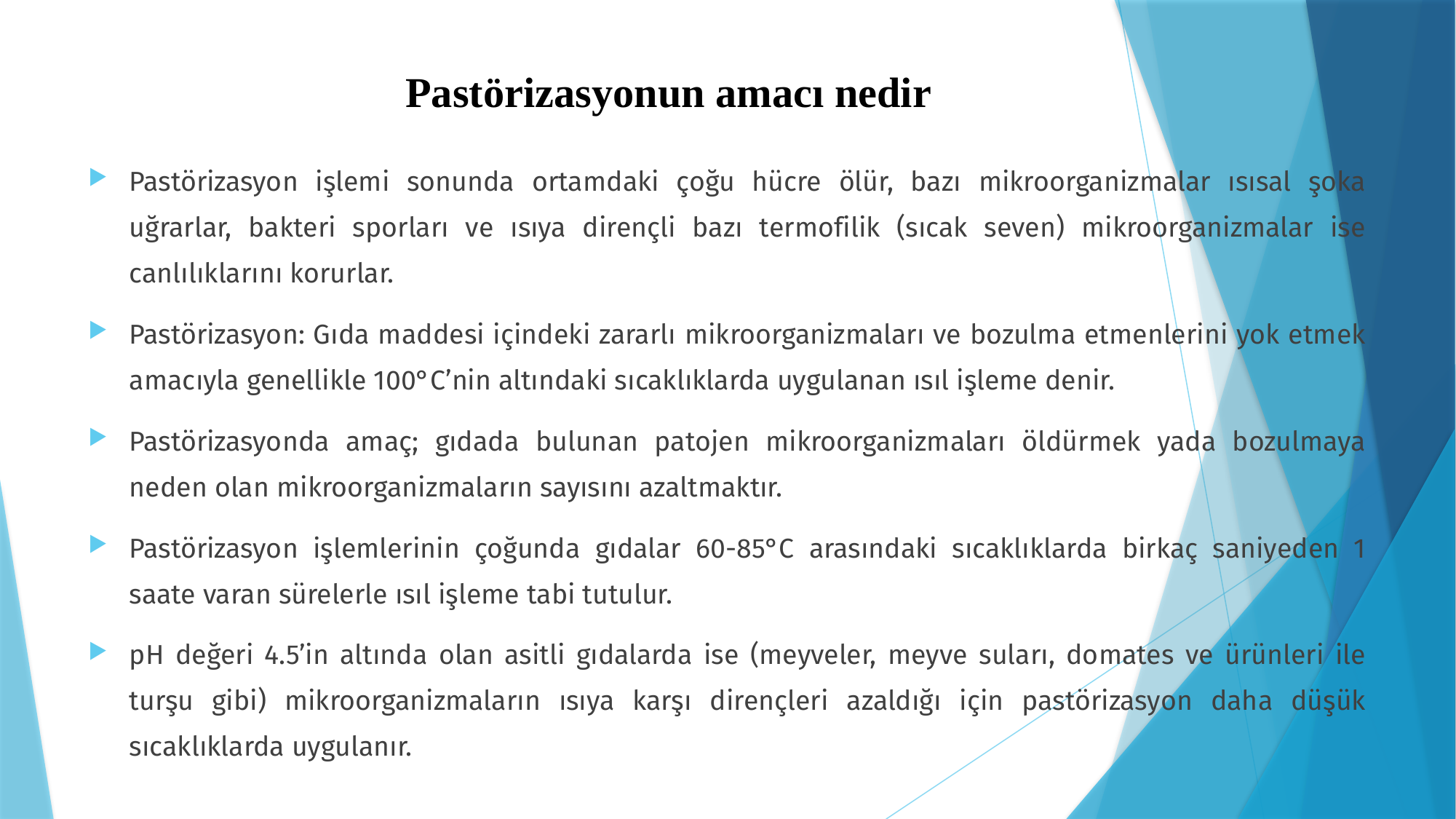

Pastörizasyonun amacı nedir
Pastörizasyon işlemi sonunda ortamdaki çoğu hücre ölür, bazı mikroorganizmalar ısısal şoka uğrarlar, bakteri sporları ve ısıya dirençli bazı termofilik (sıcak seven) mikroorganizmalar ise canlılıklarını korurlar.
Pastörizasyon: Gıda maddesi içindeki zararlı mikroorganizmaları ve bozulma etmenlerini yok etmek amacıyla genellikle 100°C’nin altındaki sıcaklıklarda uygulanan ısıl işleme denir.
Pastörizasyonda amaç; gıdada bulunan patojen mikroorganizmaları öldürmek yada bozulmaya neden olan mikroorganizmaların sayısını azaltmaktır.
Pastörizasyon işlemlerinin çoğunda gıdalar 60-85°C arasındaki sıcaklıklarda birkaç saniyeden 1 saate varan sürelerle ısıl işleme tabi tutulur.
pH değeri 4.5’in altında olan asitli gıdalarda ise (meyveler, meyve suları, domates ve ürünleri ile turşu gibi) mikroorganizmaların ısıya karşı dirençleri azaldığı için pastörizasyon daha düşük sıcaklıklarda uygulanır.